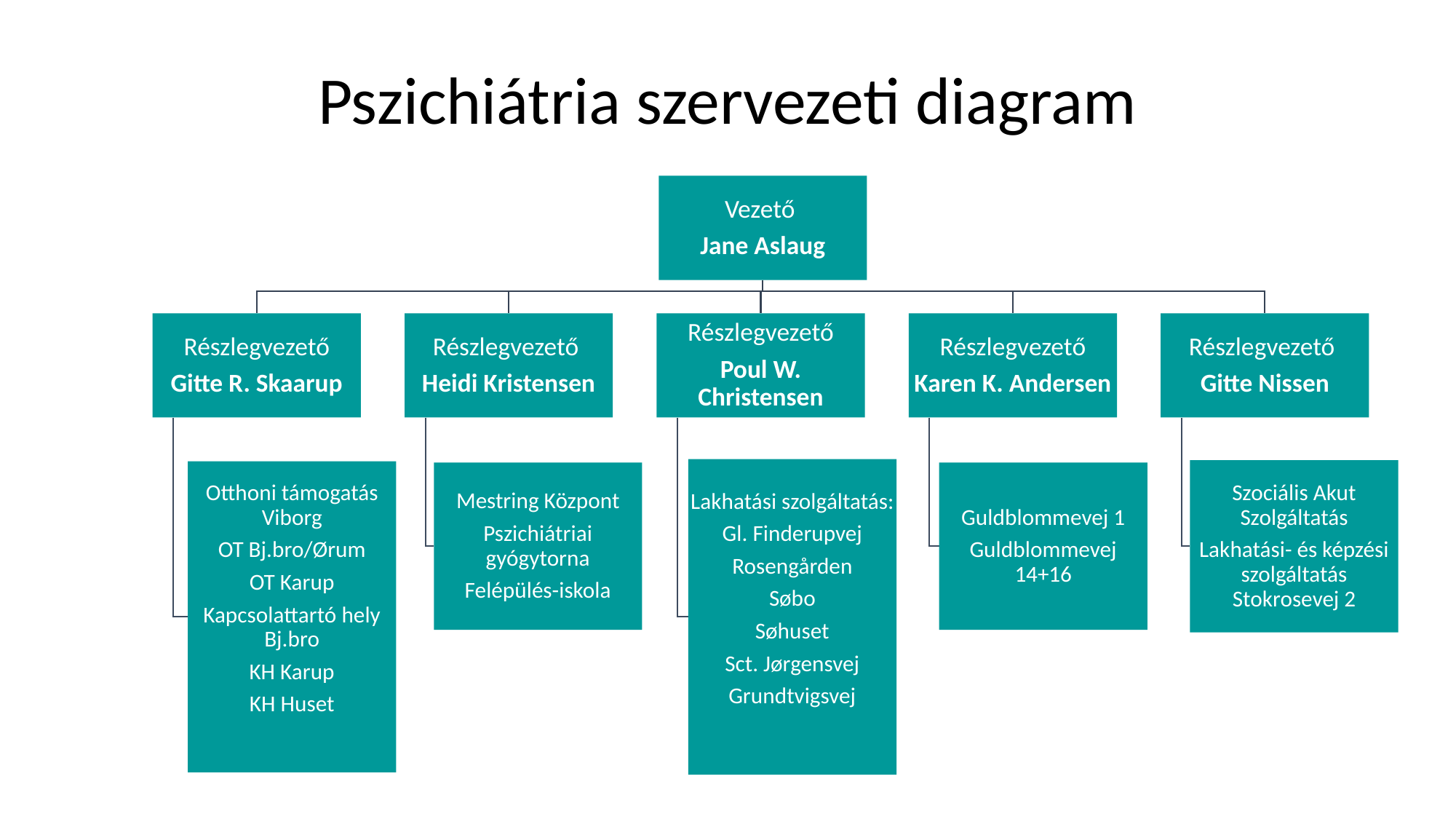

# Pszichiátria szervezeti diagram

Vezető
Jane Aslaug

Részlegvezető
Gitte R. Skaarup

Részlegvezető
Heidi Kristensen

Részlegvezető
Poul W. Christensen

Részlegvezető
Karen K. Andersen

Részlegvezető
Gitte Nissen

Lakhatási szolgáltatás:
Gl. Finderupvej
Rosengården
Søbo
Søhuset
Sct. Jørgensvej
Grundtvigsvej

Szociális Akut Szolgáltatás
Lakhatási- és képzési szolgáltatás Stokrosevej 2

Otthoni támogatás Viborg
OT Bj.bro/Ørum
OT Karup
Kapcsolattartó hely Bj.bro
KH Karup
KH Huset

Mestring Központ
Pszichiátriai gyógytorna
Felépülés-iskola

Guldblommevej 1
Guldblommevej 14+16